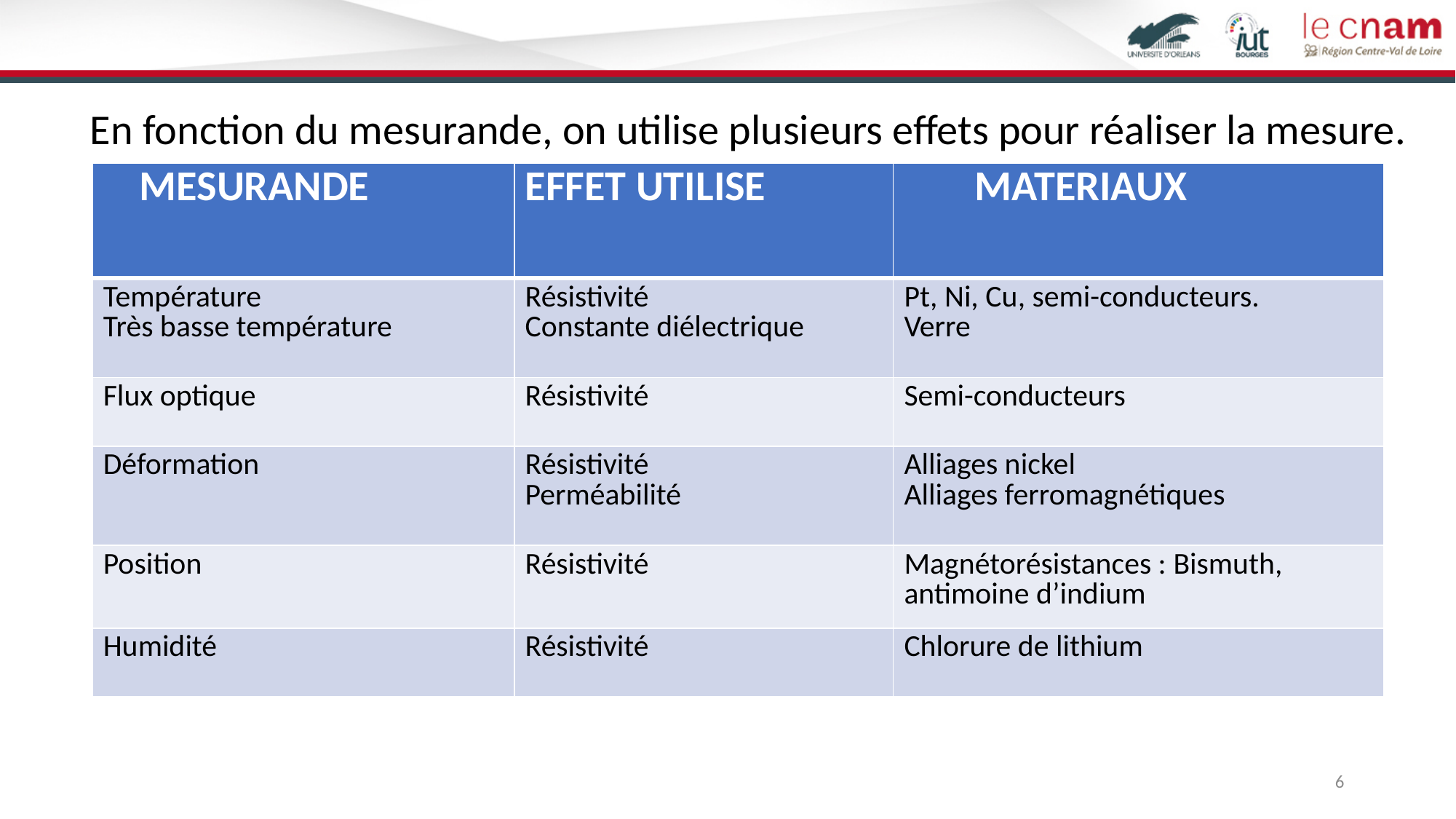

En fonction du mesurande, on utilise plusieurs effets pour réaliser la mesure.
| MESURANDE | EFFET UTILISE | MATERIAUX |
| --- | --- | --- |
| Température Très basse température | Résistivité Constante diélectrique | Pt, Ni, Cu, semi-conducteurs. Verre |
| Flux optique | Résistivité | Semi-conducteurs |
| Déformation | Résistivité Perméabilité | Alliages nickel Alliages ferromagnétiques |
| Position | Résistivité | Magnétorésistances : Bismuth, antimoine d’indium |
| Humidité | Résistivité | Chlorure de lithium |
6